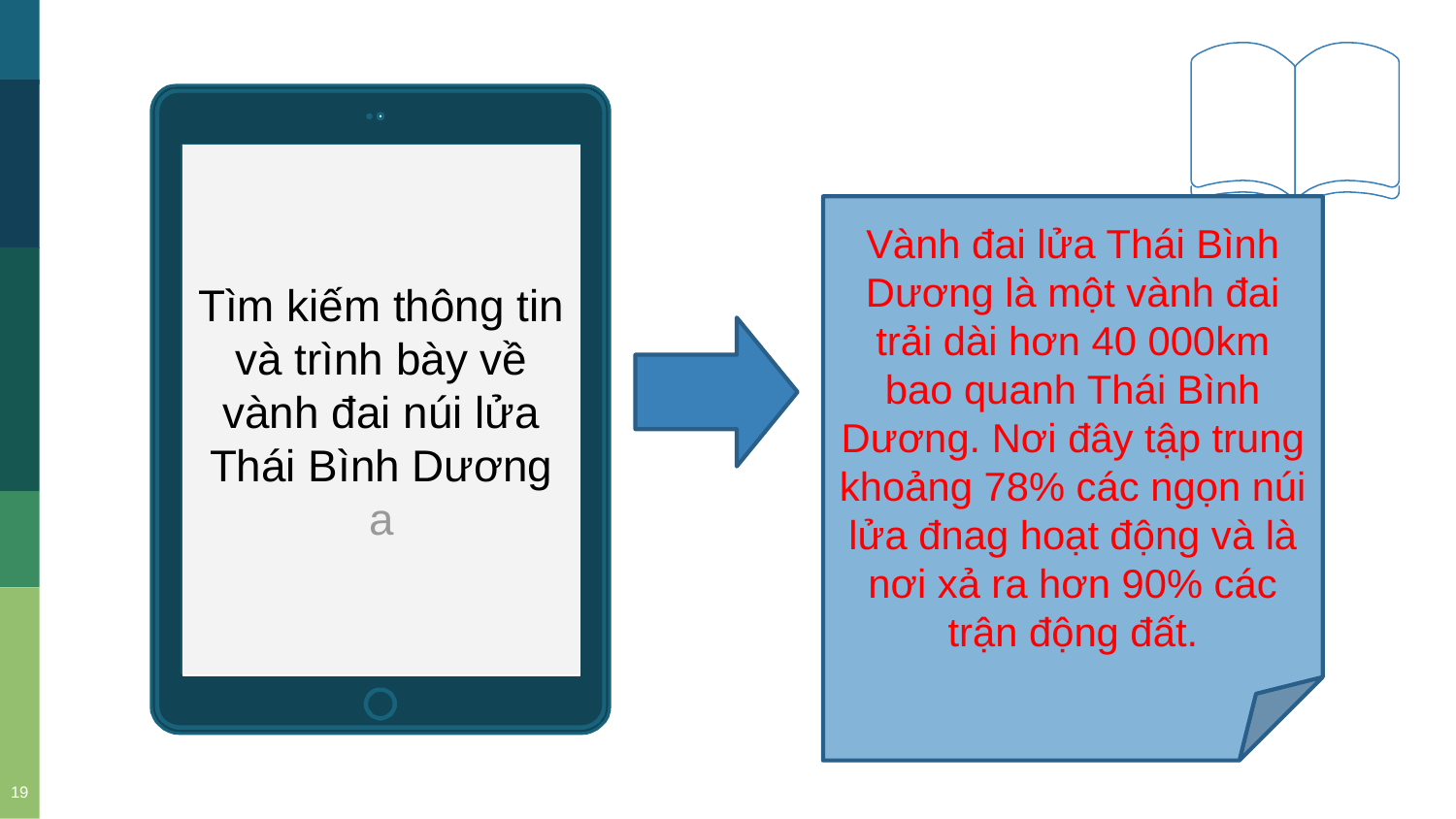

Tìm kiếm thông tin và trình bày về vành đai núi lửa Thái Bình Dương
a
Vành đai lửa Thái Bình Dương là một vành đai trải dài hơn 40 000km bao quanh Thái Bình Dương. Nơi đây tập trung khoảng 78% các ngọn núi lửa đnag hoạt động và là nơi xả ra hơn 90% các trận động đất.

19